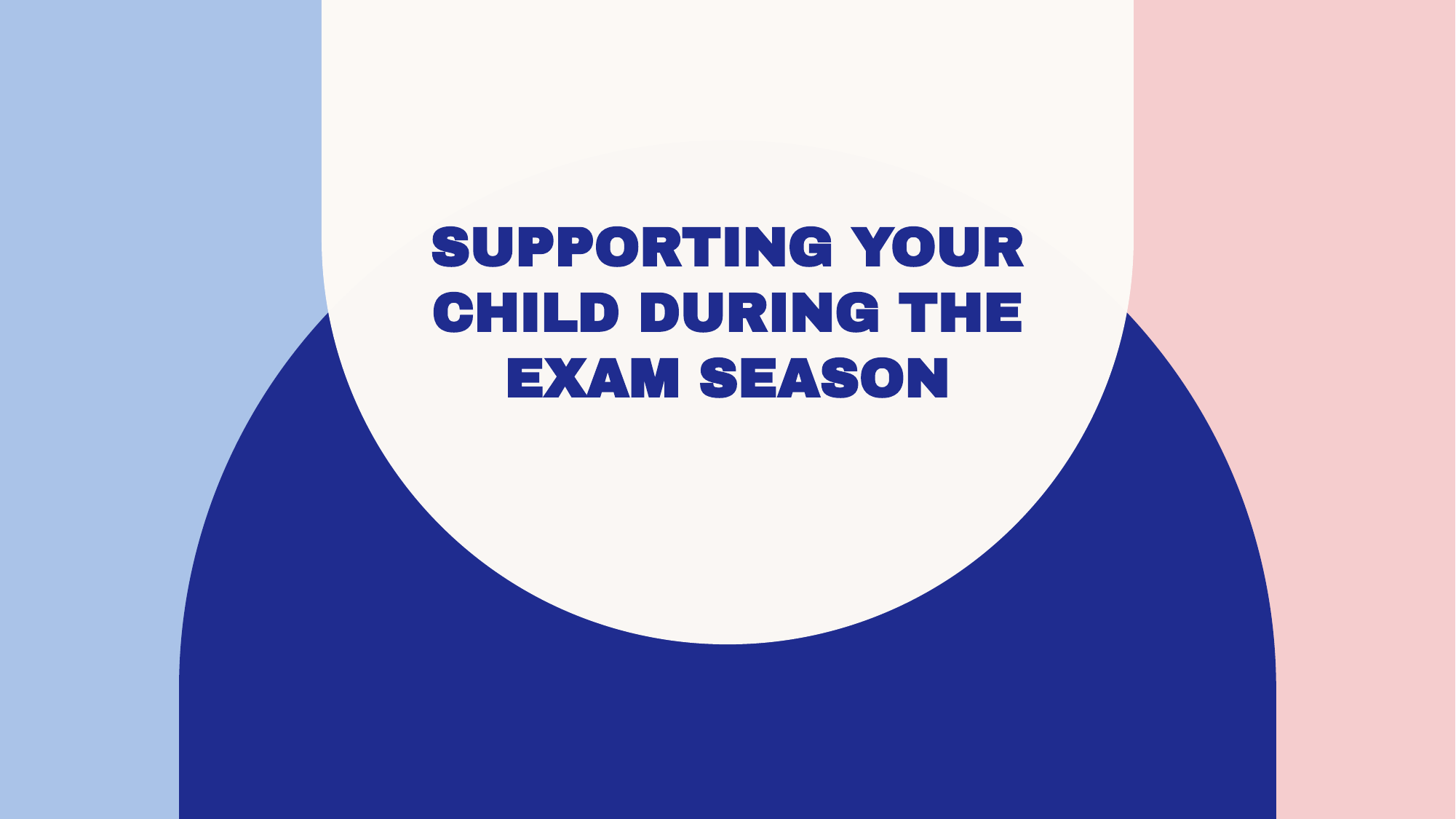

# Supporting your child during the exam season